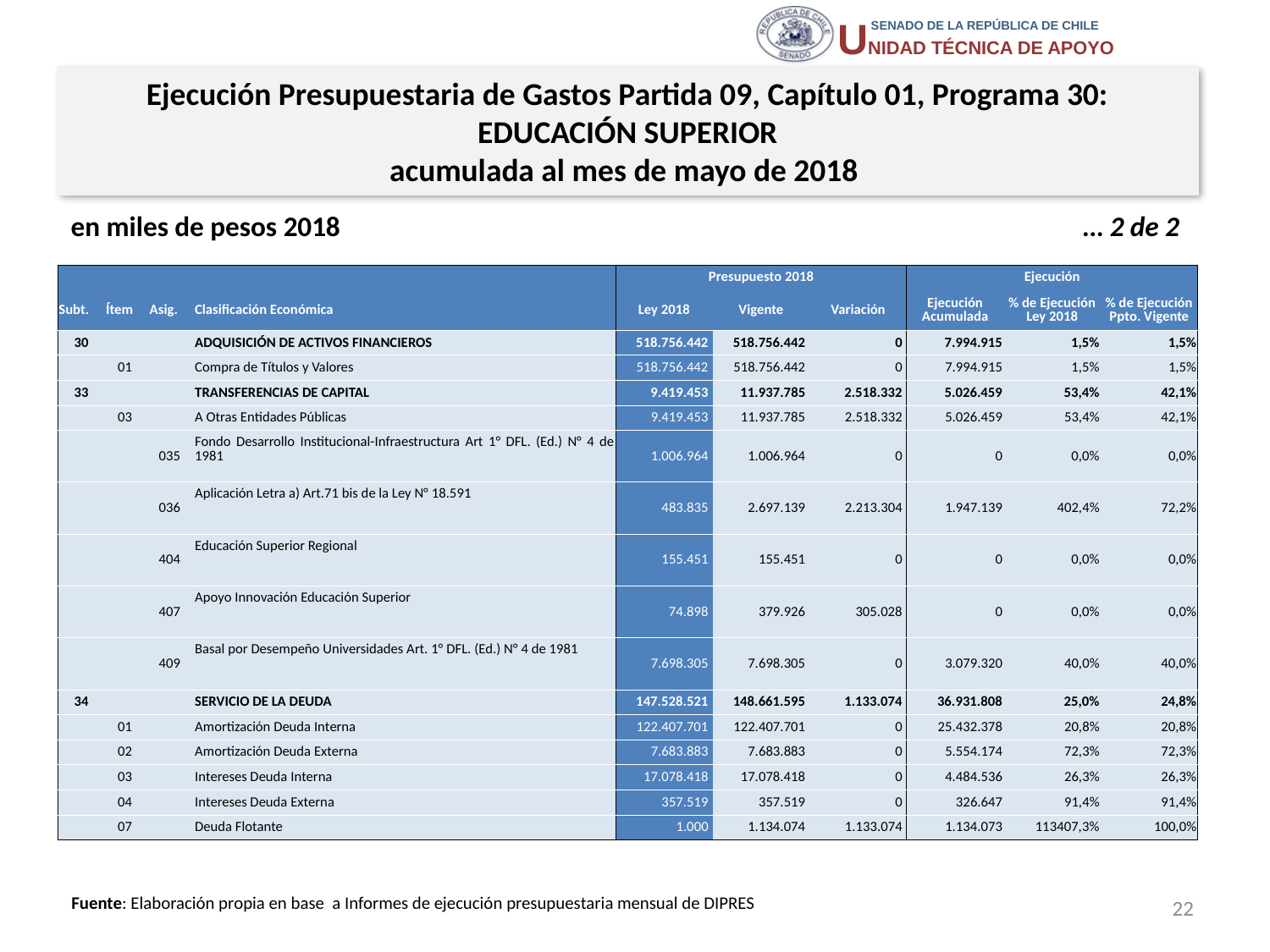

Ejecución Presupuestaria de Gastos Partida 09, Capítulo 01, Programa 30:
EDUCACIÓN SUPERIOR
acumulada al mes de mayo de 2018
en miles de pesos 2018                                                                                                                     … 2 de 2
|  |  |  |  | Presupuesto 2018 |  |  | Ejecución |  |  |
| --- | --- | --- | --- | --- | --- | --- | --- | --- | --- |
| Subt. | Ítem | Asig. | Clasificación Económica | Ley 2018 | Vigente | Variación | Ejecución Acumulada | % de Ejecución Ley 2018 | % de Ejecución Ppto. Vigente |
| 30 |  |  | ADQUISICIÓN DE ACTIVOS FINANCIEROS | 518.756.442 | 518.756.442 | 0 | 7.994.915 | 1,5% | 1,5% |
|  | 01 |  | Compra de Títulos y Valores | 518.756.442 | 518.756.442 | 0 | 7.994.915 | 1,5% | 1,5% |
| 33 |  |  | TRANSFERENCIAS DE CAPITAL | 9.419.453 | 11.937.785 | 2.518.332 | 5.026.459 | 53,4% | 42,1% |
|  | 03 |  | A Otras Entidades Públicas | 9.419.453 | 11.937.785 | 2.518.332 | 5.026.459 | 53,4% | 42,1% |
|  |  | 035 | Fondo Desarrollo Institucional-Infraestructura Art 1° DFL. (Ed.) N° 4 de 1981 | 1.006.964 | 1.006.964 | 0 | 0 | 0,0% | 0,0% |
|  |  | 036 | Aplicación Letra a) Art.71 bis de la Ley N° 18.591 | 483.835 | 2.697.139 | 2.213.304 | 1.947.139 | 402,4% | 72,2% |
|  |  | 404 | Educación Superior Regional | 155.451 | 155.451 | 0 | 0 | 0,0% | 0,0% |
|  |  | 407 | Apoyo Innovación Educación Superior | 74.898 | 379.926 | 305.028 | 0 | 0,0% | 0,0% |
|  |  | 409 | Basal por Desempeño Universidades Art. 1° DFL. (Ed.) N° 4 de 1981 | 7.698.305 | 7.698.305 | 0 | 3.079.320 | 40,0% | 40,0% |
| 34 |  |  | SERVICIO DE LA DEUDA | 147.528.521 | 148.661.595 | 1.133.074 | 36.931.808 | 25,0% | 24,8% |
|  | 01 |  | Amortización Deuda Interna | 122.407.701 | 122.407.701 | 0 | 25.432.378 | 20,8% | 20,8% |
|  | 02 |  | Amortización Deuda Externa | 7.683.883 | 7.683.883 | 0 | 5.554.174 | 72,3% | 72,3% |
|  | 03 |  | Intereses Deuda Interna | 17.078.418 | 17.078.418 | 0 | 4.484.536 | 26,3% | 26,3% |
|  | 04 |  | Intereses Deuda Externa | 357.519 | 357.519 | 0 | 326.647 | 91,4% | 91,4% |
|  | 07 |  | Deuda Flotante | 1.000 | 1.134.074 | 1.133.074 | 1.134.073 | 113407,3% | 100,0% |
22